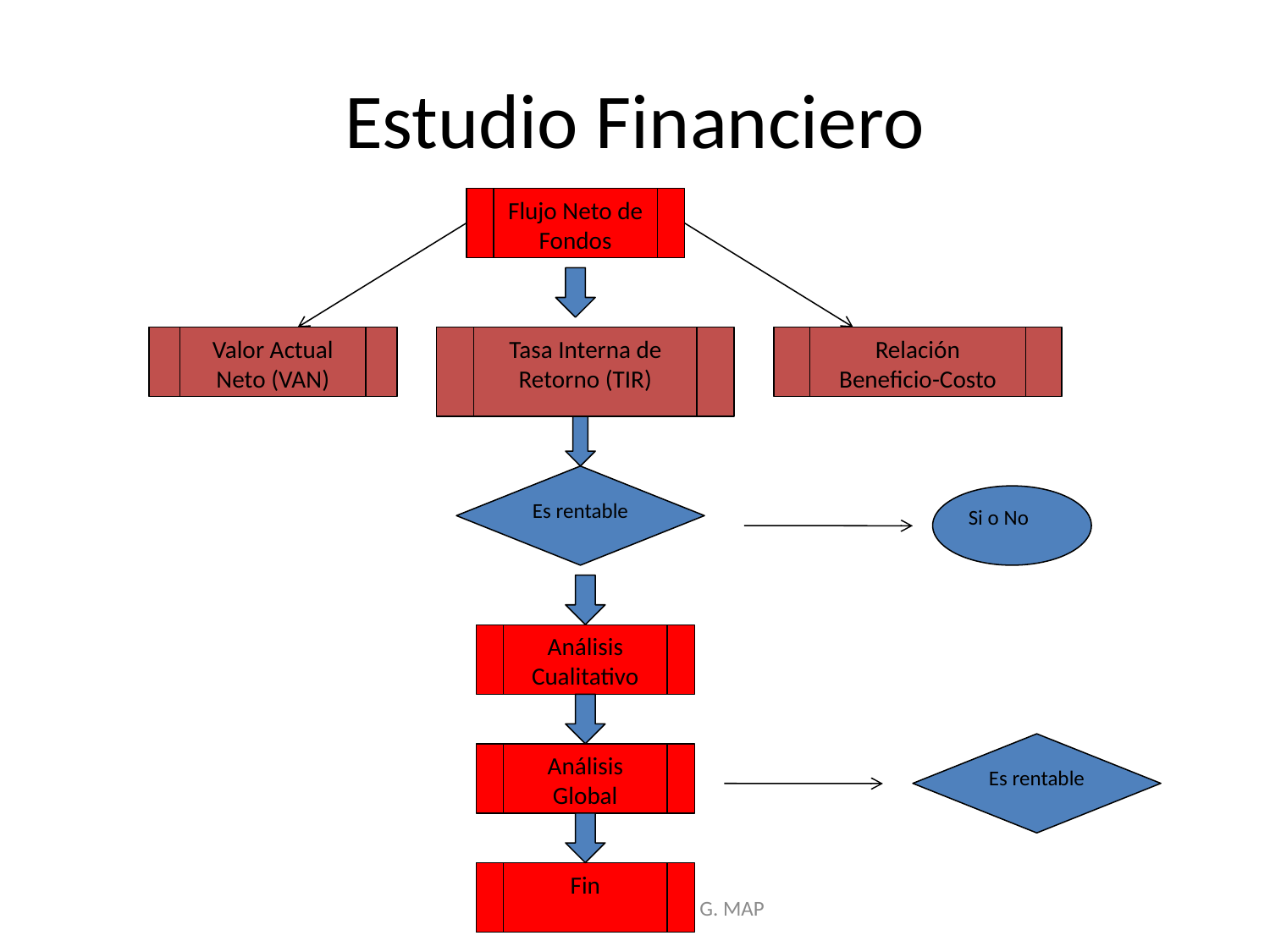

# Estudio Financiero
Flujo Neto de Fondos

Valor Actual Neto (VAN)
Tasa Interna de Retorno (TIR)
Relación Beneficio-Costo

Es rentable
Si o No

Análisis
Cualitativo

Es rentable
Análisis
Global

Fin
Ing. Marlon Velázquez G. MAP